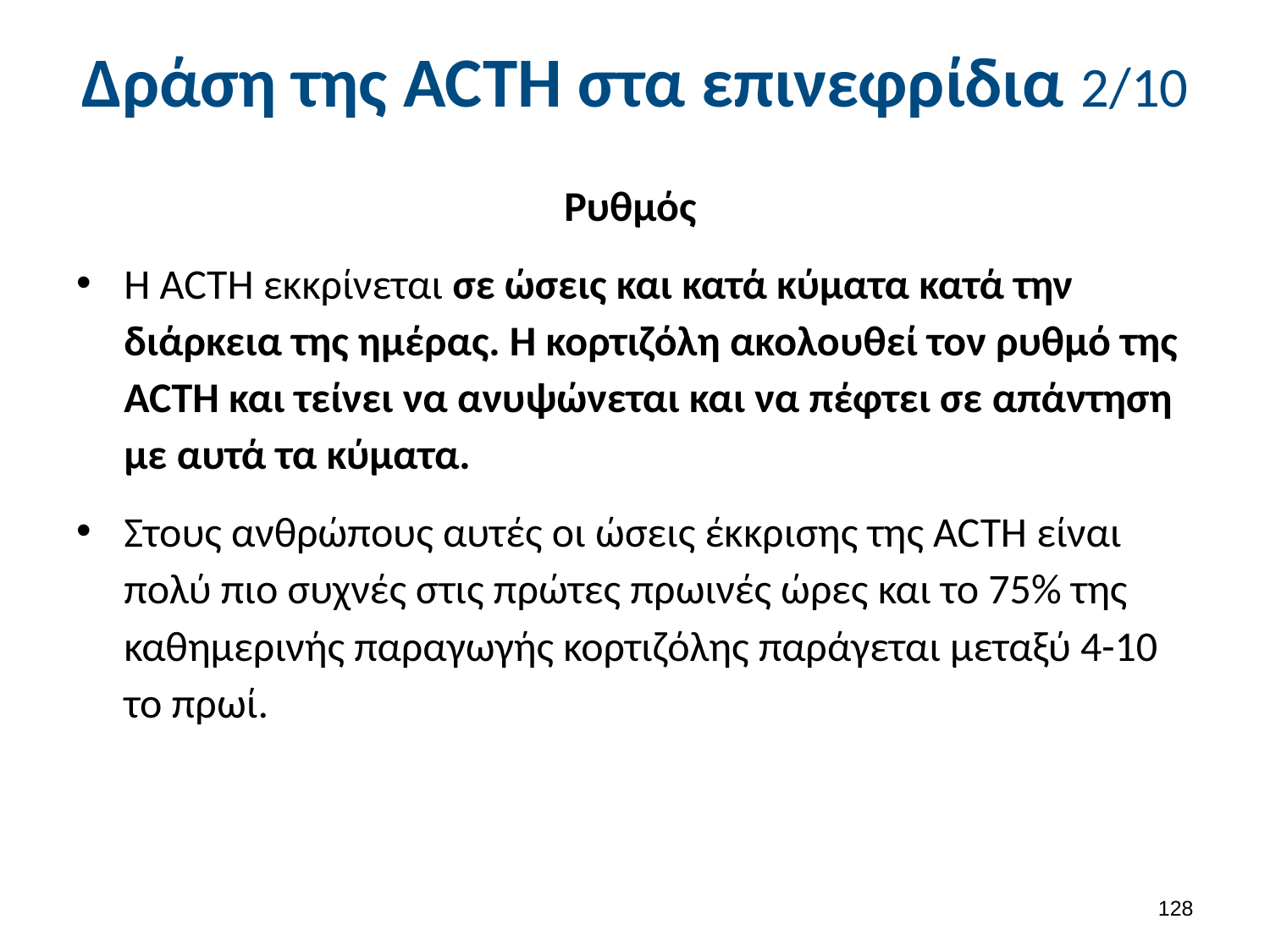

# Δράση της ACTH στα επινεφρίδια 2/10
Ρυθμός
Η ACTH εκκρίνεται σε ώσεις και κατά κύματα κατά την διάρκεια της ημέρας. Η κορτιζόλη ακολουθεί τον ρυθμό της ACTH και τείνει να ανυψώνεται και να πέφτει σε απάντηση με αυτά τα κύματα.
Στους ανθρώπους αυτές οι ώσεις έκκρισης της ACTH είναι πολύ πιο συχνές στις πρώτες πρωινές ώρες και το 75% της καθημερινής παραγωγής κορτιζόλης παράγεται μεταξύ 4-10 το πρωί.

128